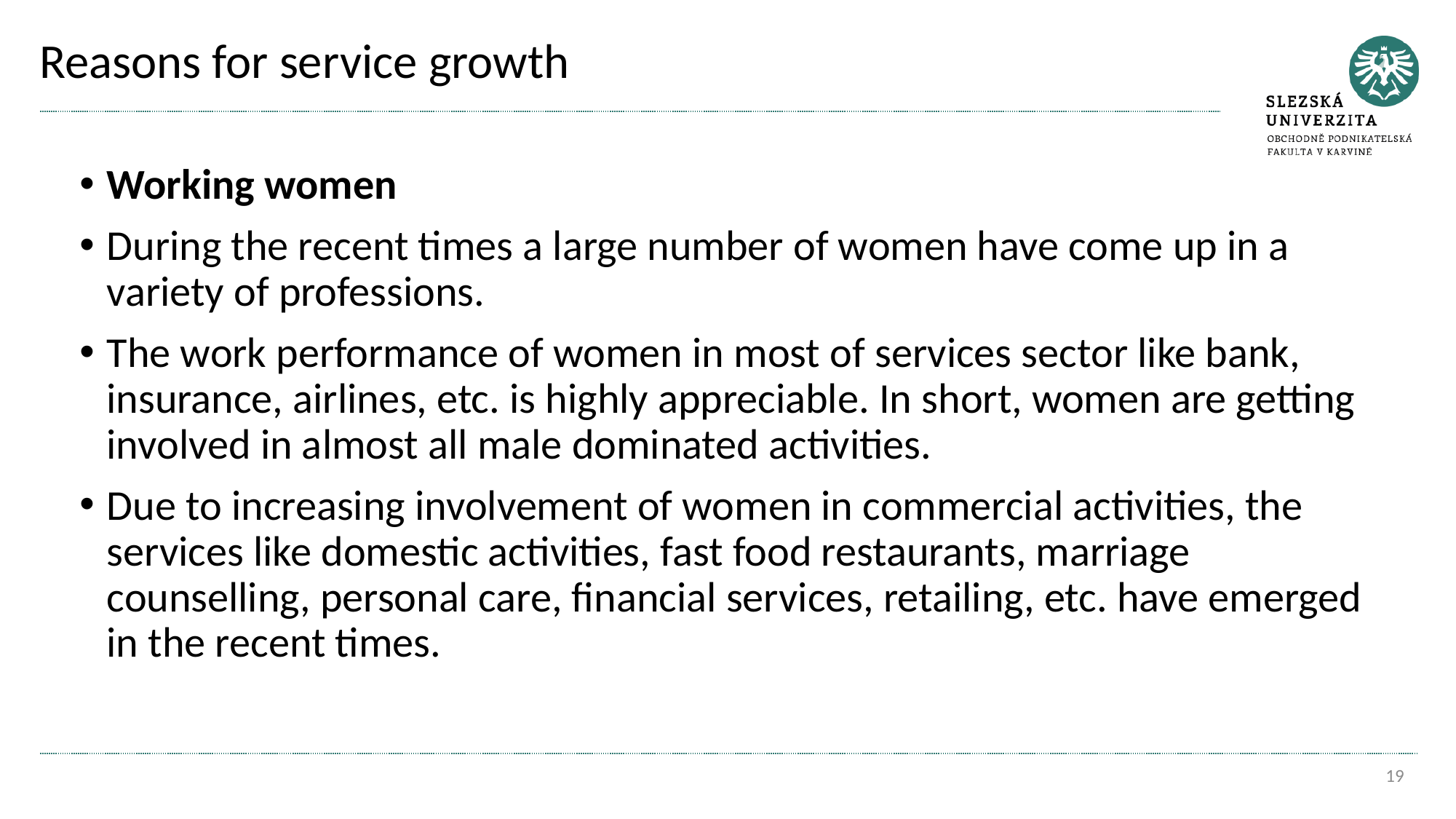

# Reasons for service growth
Working women
During the recent times a large number of women have come up in a variety of professions.
The work performance of women in most of services sector like bank, insurance, airlines, etc. is highly appreciable. In short, women are getting involved in almost all male dominated activities.
Due to increasing involvement of women in commercial activities, the services like domestic activities, fast food restaurants, marriage counselling, personal care, financial services, retailing, etc. have emerged in the recent times.
19